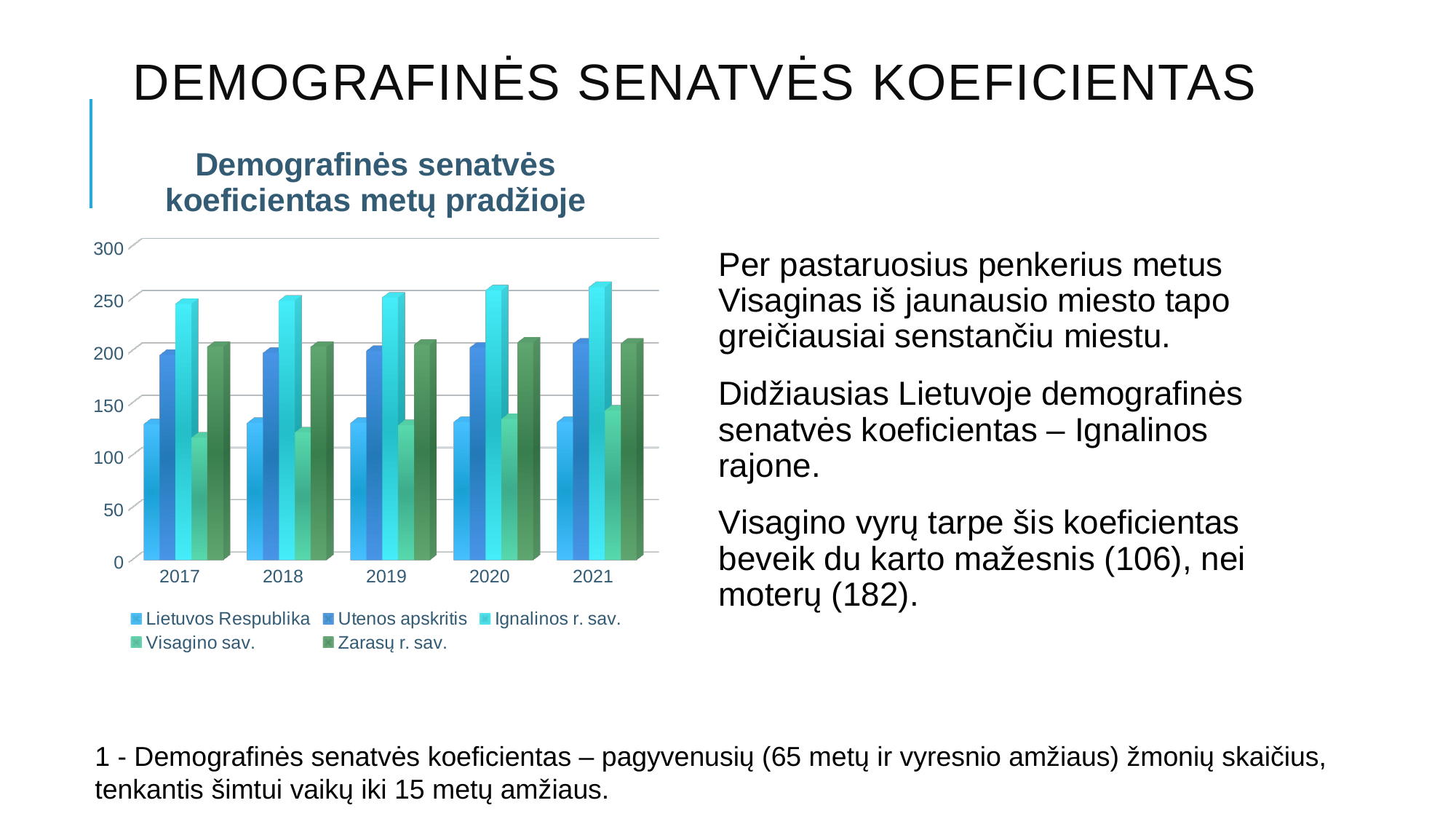

# Demografinės senatvės koeficientas

[unsupported chart]

Per pastaruosius penkerius metus Visaginas iš jaunausio miesto tapo greičiausiai senstančiu miestu.
Didžiausias Lietuvoje demografinės senatvės koeficientas – Ignalinos rajone.
Visagino vyrų tarpe šis koeficientas beveik du karto mažesnis (106), nei moterų (182).

1 - Demografinės senatvės koeficientas – pagyvenusių (65 metų ir vyresnio amžiaus) žmonių skaičius, tenkantis šimtui vaikų iki 15 metų amžiaus.